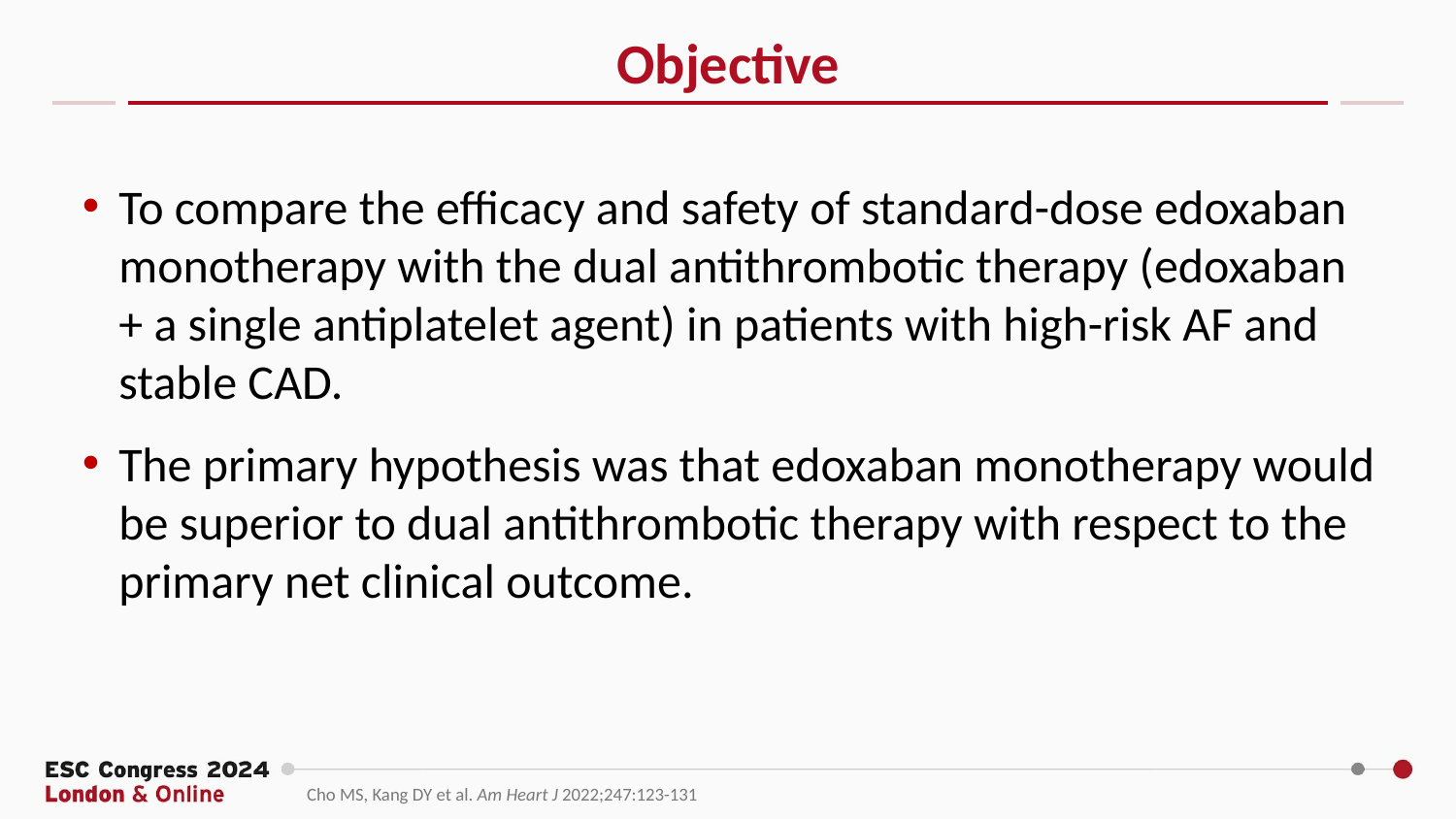

Objective
To compare the efficacy and safety of standard-dose edoxaban monotherapy with the dual antithrombotic therapy (edoxaban + a single antiplatelet agent) in patients with high-risk AF and stable CAD.
The primary hypothesis was that edoxaban monotherapy would be superior to dual antithrombotic therapy with respect to the primary net clinical outcome.

Cho MS, Kang DY et al. Am Heart J 2022;247:123-131